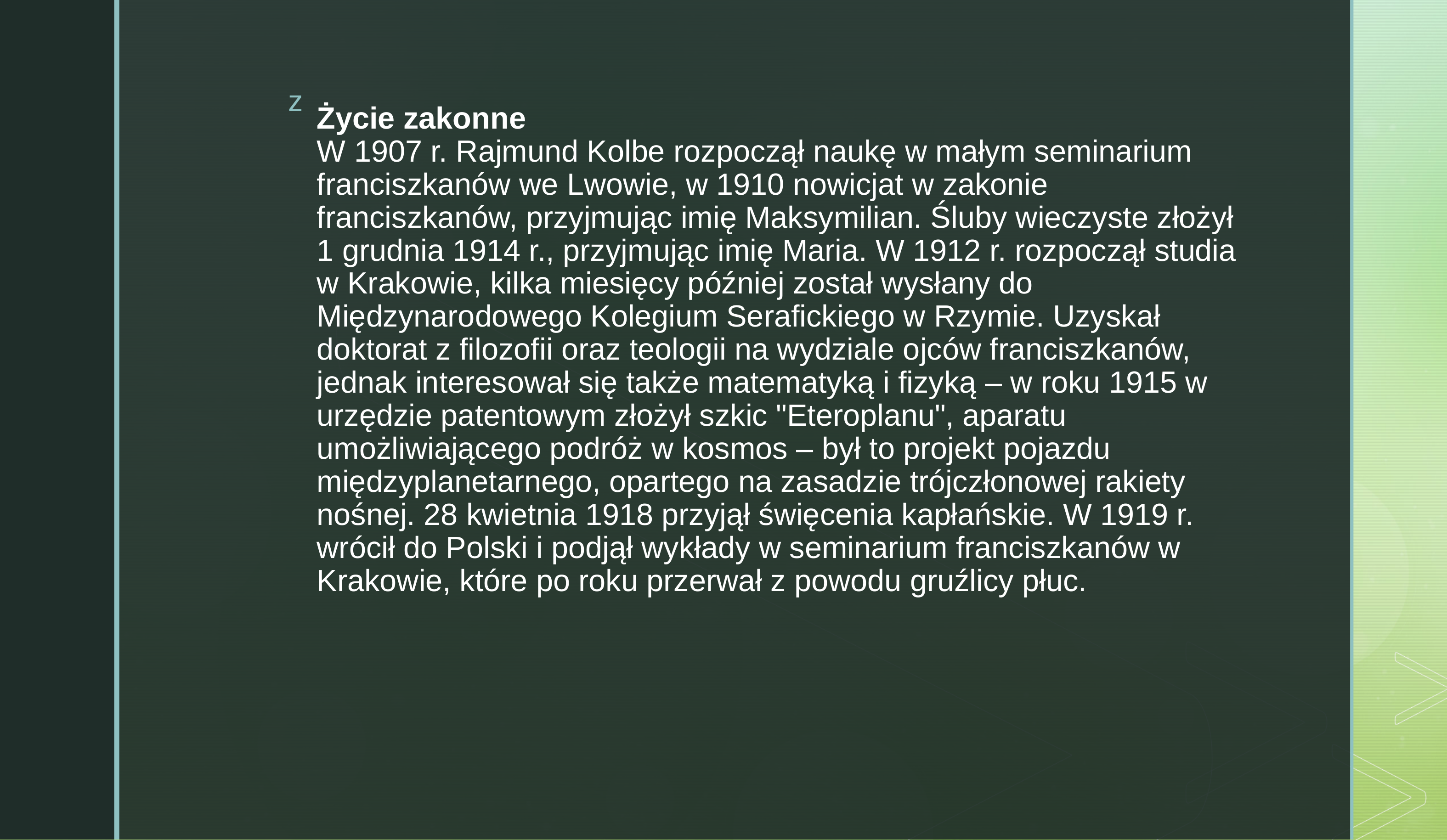

# Życie zakonne
W 1907 r. Rajmund Kolbe rozpoczął naukę w małym seminarium franciszkanów we Lwowie, w 1910 nowicjat w zakonie franciszkanów, przyjmując imię Maksymilian. Śluby wieczyste złożył 1 grudnia 1914 r., przyjmując imię Maria. W 1912 r. rozpoczął studia w Krakowie, kilka miesięcy później został wysłany do Międzynarodowego Kolegium Serafickiego w Rzymie. Uzyskał doktorat z filozofii oraz teologii na wydziale ojców franciszkanów, jednak interesował się także matematyką i fizyką – w roku 1915 w urzędzie patentowym złożył szkic "Eteroplanu", aparatu umożliwiającego podróż w kosmos – był to projekt pojazdu międzyplanetarnego, opartego na zasadzie trójczłonowej rakiety nośnej. 28 kwietnia 1918 przyjął święcenia kapłańskie. W 1919 r. wrócił do Polski i podjął wykłady w seminarium franciszkanów w Krakowie, które po roku przerwał z powodu gruźlicy płuc.